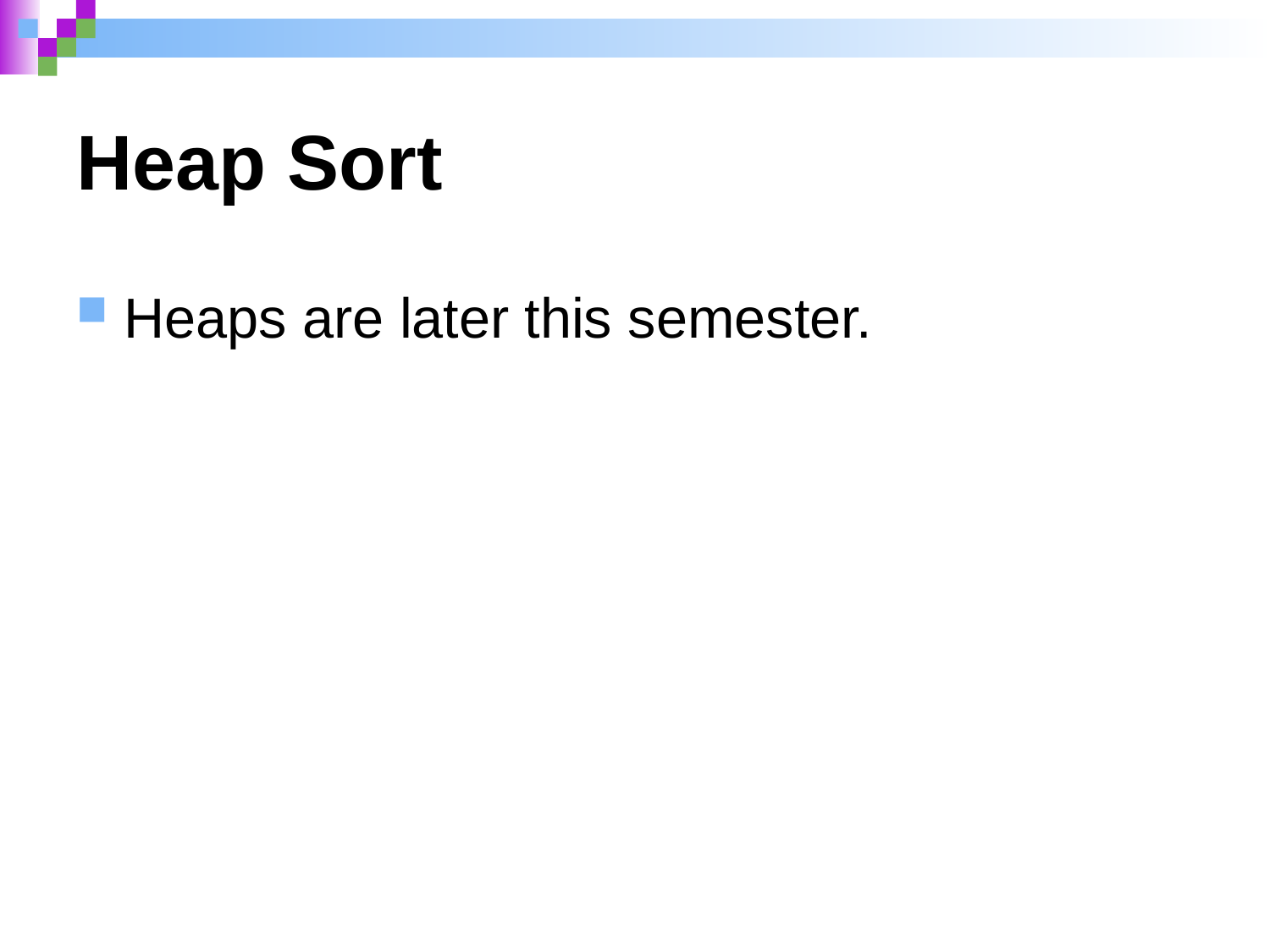

# Heap Sort
Heaps are later this semester.